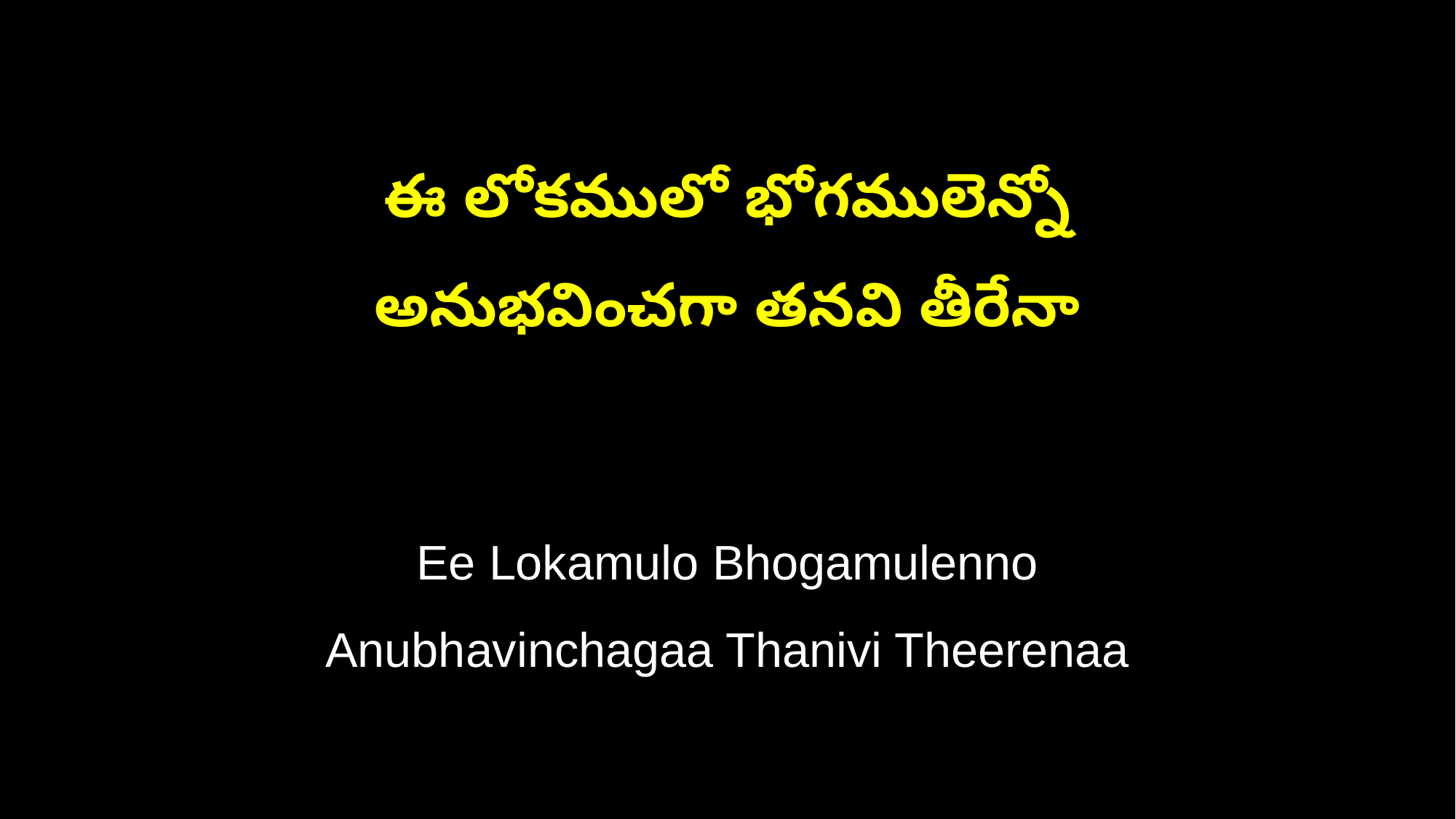

ఈ లోకములో భోగములెన్నో
అనుభవించగా తనవి తీరేనా
Ee Lokamulo Bhogamulenno
Anubhavinchagaa Thanivi Theerenaa